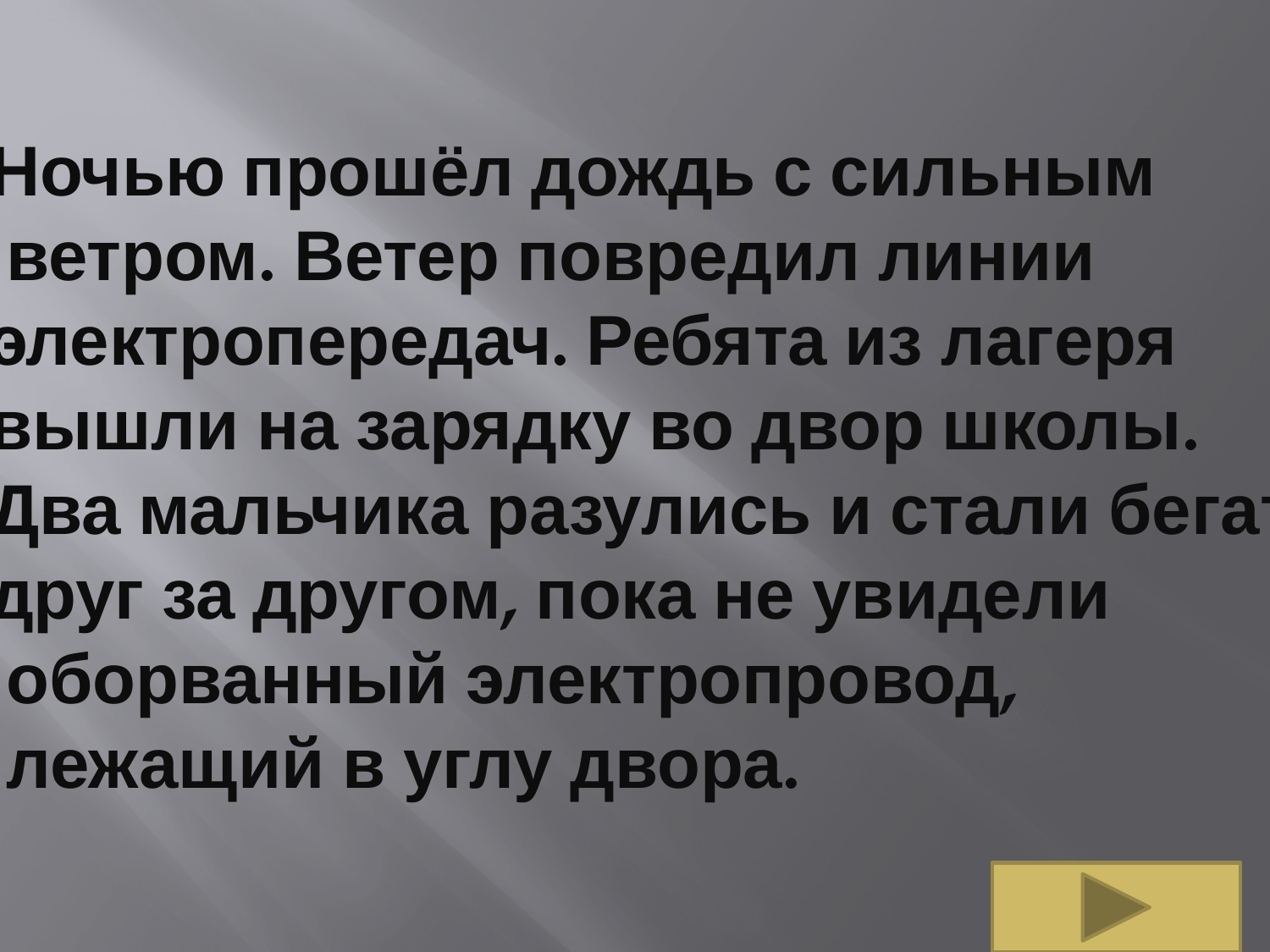

Ночью прошёл дождь с сильным
 ветром. Ветер повредил линии
электропередач. Ребята из лагеря
вышли на зарядку во двор школы.
Два мальчика разулись и стали бегать
друг за другом, пока не увидели
 оборванный электропровод,
 лежащий в углу двора.